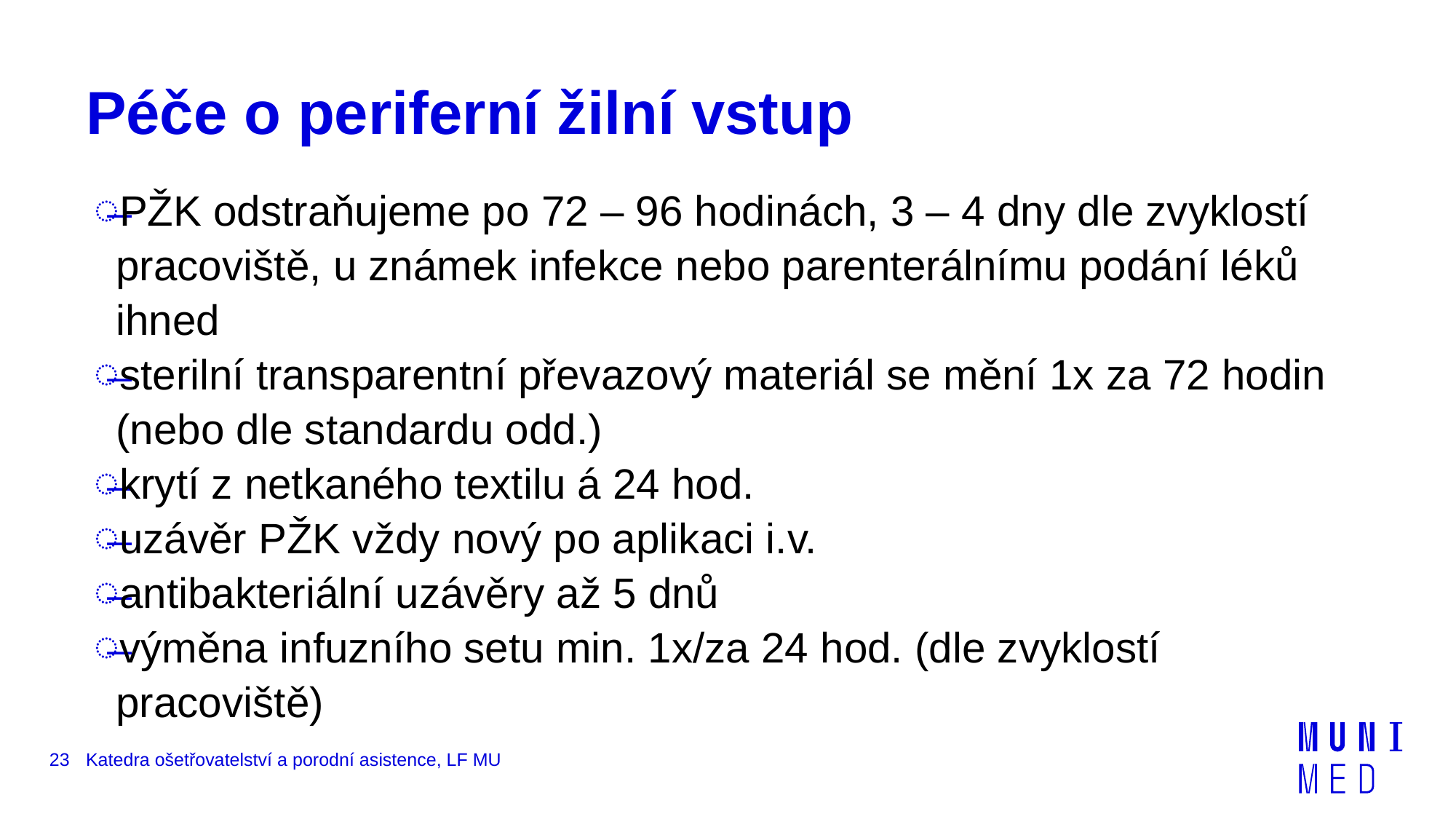

# Péče o periferní žilní vstup
PŽK odstraňujeme po 72 – 96 hodinách, 3 – 4 dny dle zvyklostí pracoviště, u známek infekce nebo parenterálnímu podání léků ihned
sterilní transparentní převazový materiál se mění 1x za 72 hodin (nebo dle standardu odd.)
krytí z netkaného textilu á 24 hod.
uzávěr PŽK vždy nový po aplikaci i.v.
antibakteriální uzávěry až 5 dnů
výměna infuzního setu min. 1x/za 24 hod. (dle zvyklostí pracoviště)

23
Katedra ošetřovatelství a porodní asistence, LF MU